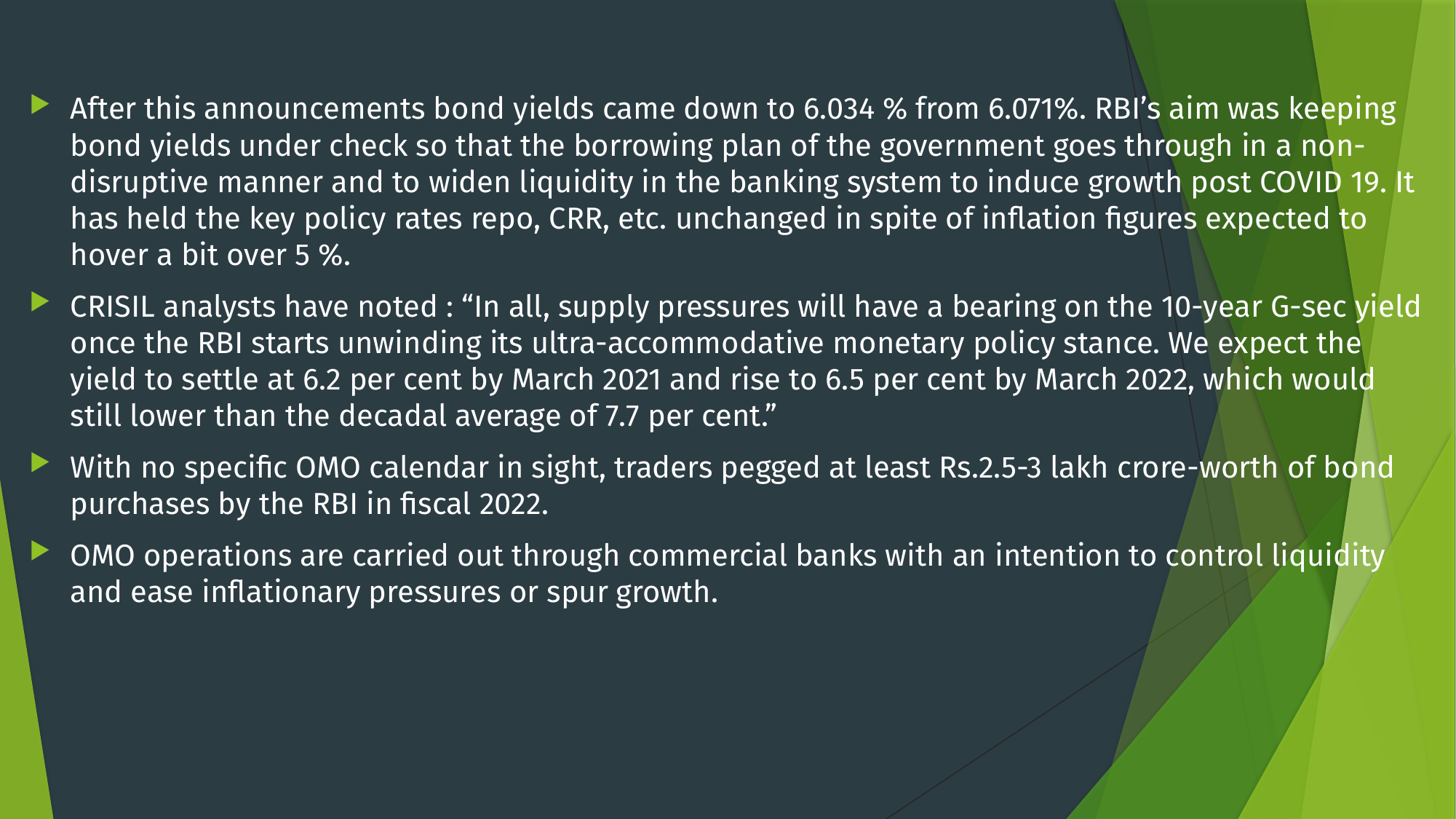

#
After this announcements bond yields came down to 6.034 % from 6.071%. RBI’s aim was keeping bond yields under check so that the borrowing plan of the government goes through in a non-disruptive manner and to widen liquidity in the banking system to induce growth post COVID 19. It has held the key policy rates repo, CRR, etc. unchanged in spite of inflation figures expected to hover a bit over 5 %.
CRISIL analysts have noted : “In all, supply pressures will have a bearing on the 10-year G-sec yield once the RBI starts unwinding its ultra-accommodative monetary policy stance. We expect the yield to settle at 6.2 per cent by March 2021 and rise to 6.5 per cent by March 2022, which would still lower than the decadal average of 7.7 per cent.”
With no specific OMO calendar in sight, traders pegged at least Rs.2.5-3 lakh crore-worth of bond purchases by the RBI in fiscal 2022.
OMO operations are carried out through commercial banks with an intention to control liquidity and ease inflationary pressures or spur growth.